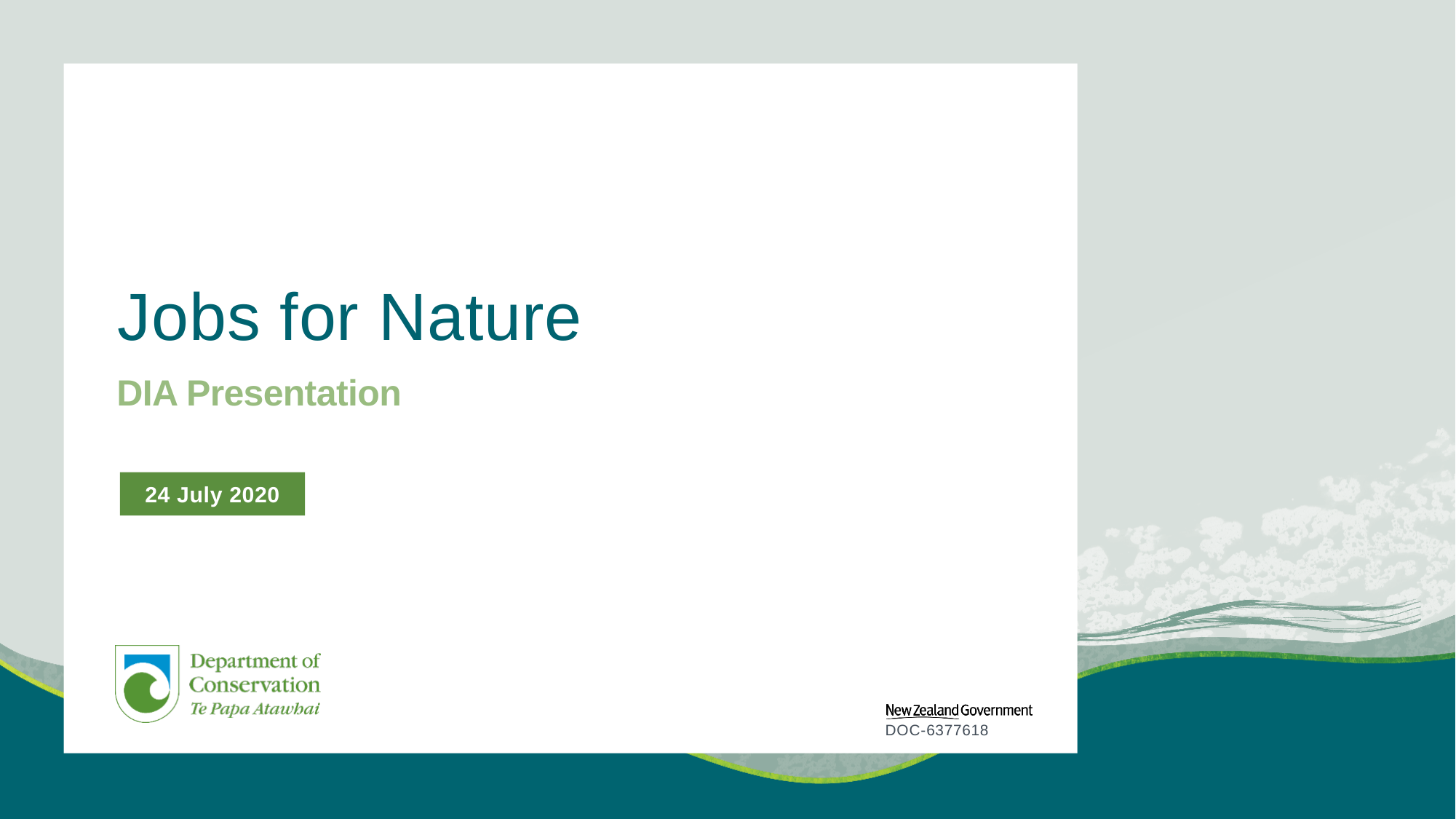

# Jobs for Nature
DIA Presentation
24 July 2020
DOC-6377618